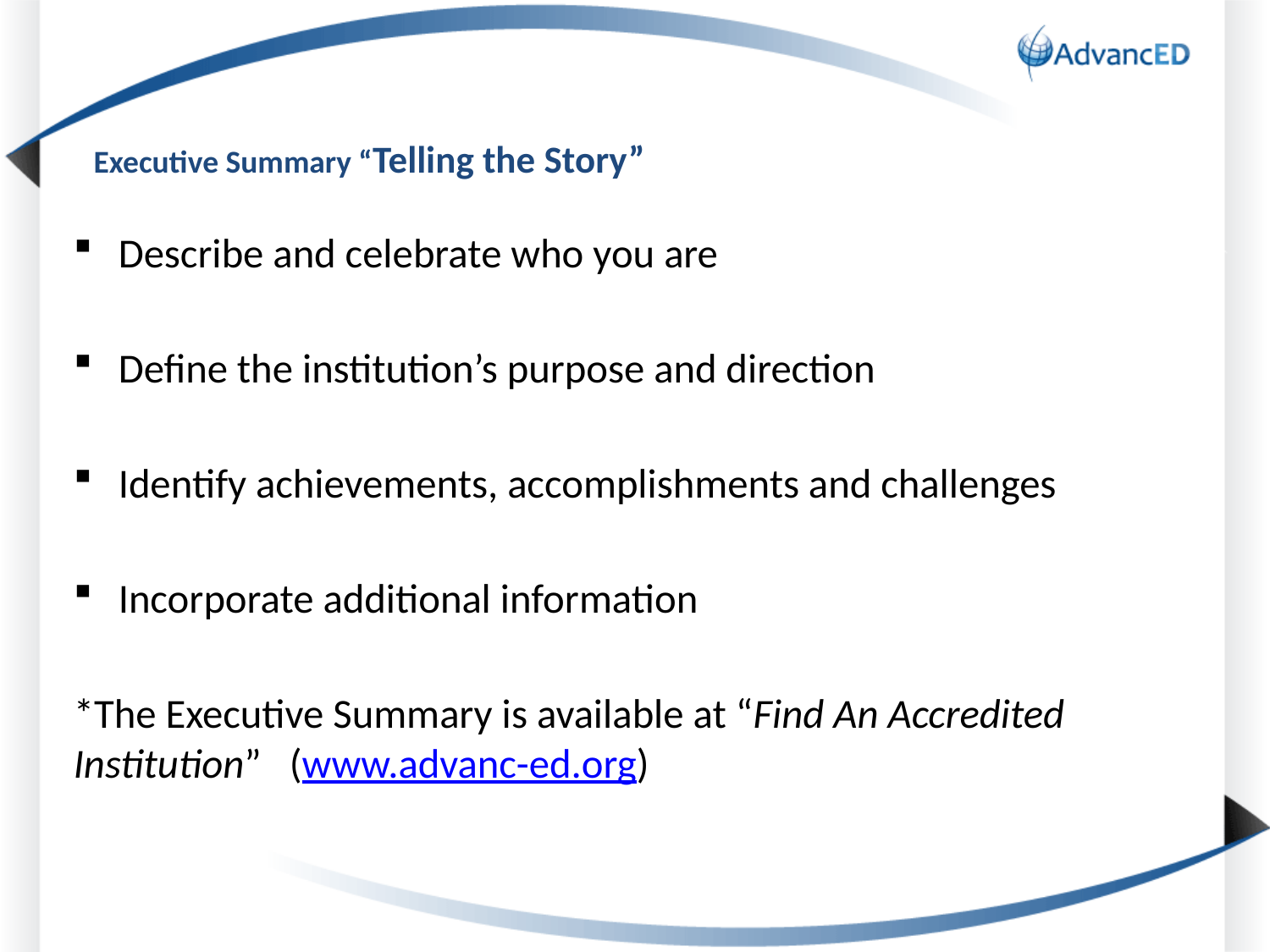

# Executive Summary “Telling the Story”
Describe and celebrate who you are

Define the institution’s purpose and direction

Identify achievements, accomplishments and challenges

Incorporate additional information

*The Executive Summary is available at “Find An Accredited Institution”   (www.advanc-ed.org)